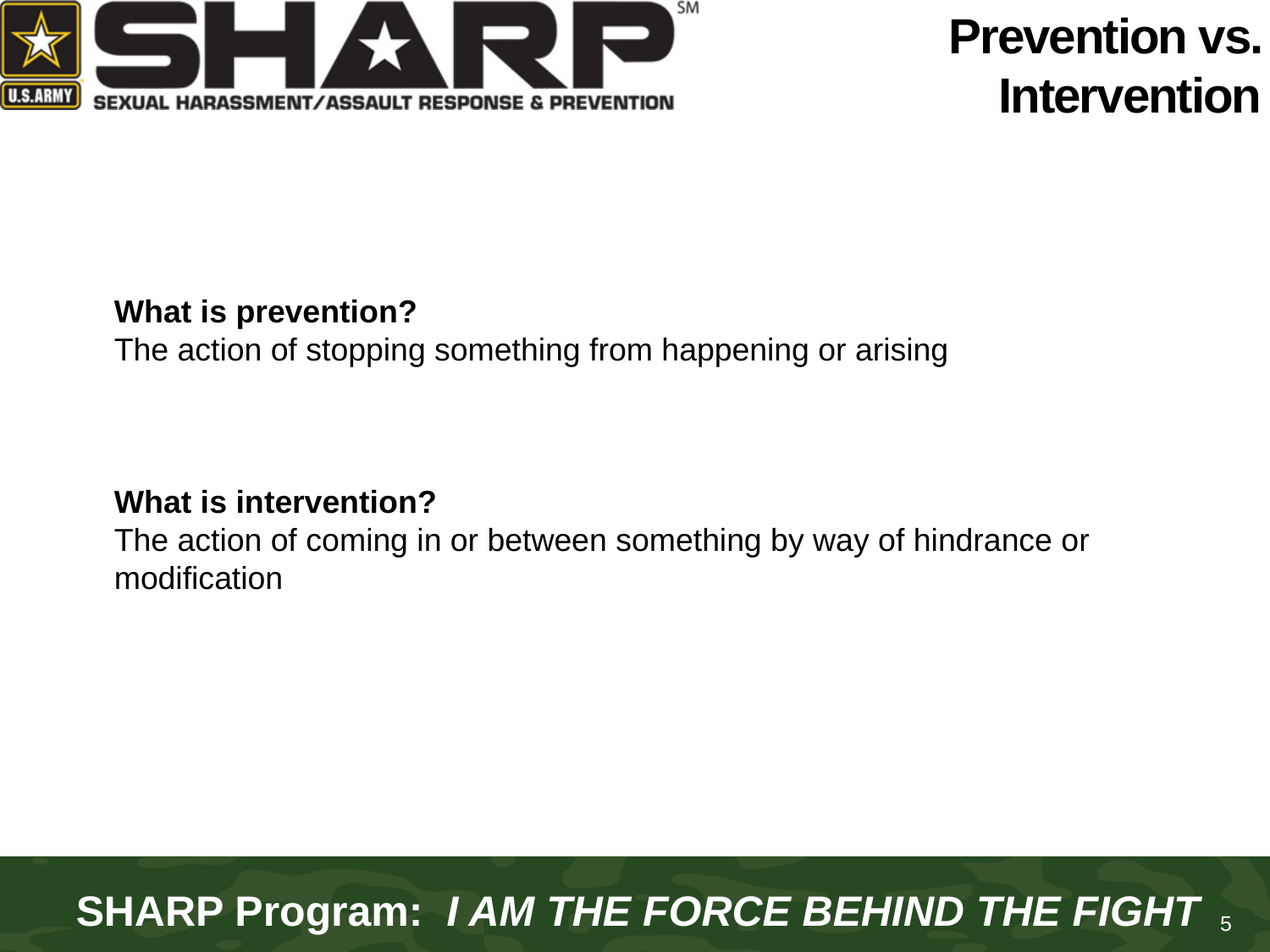

# Prevention vs. Intervention
What is prevention?
The action of stopping something from happening or arising

What is intervention?
The action of coming in or between something by way of hindrance or modification